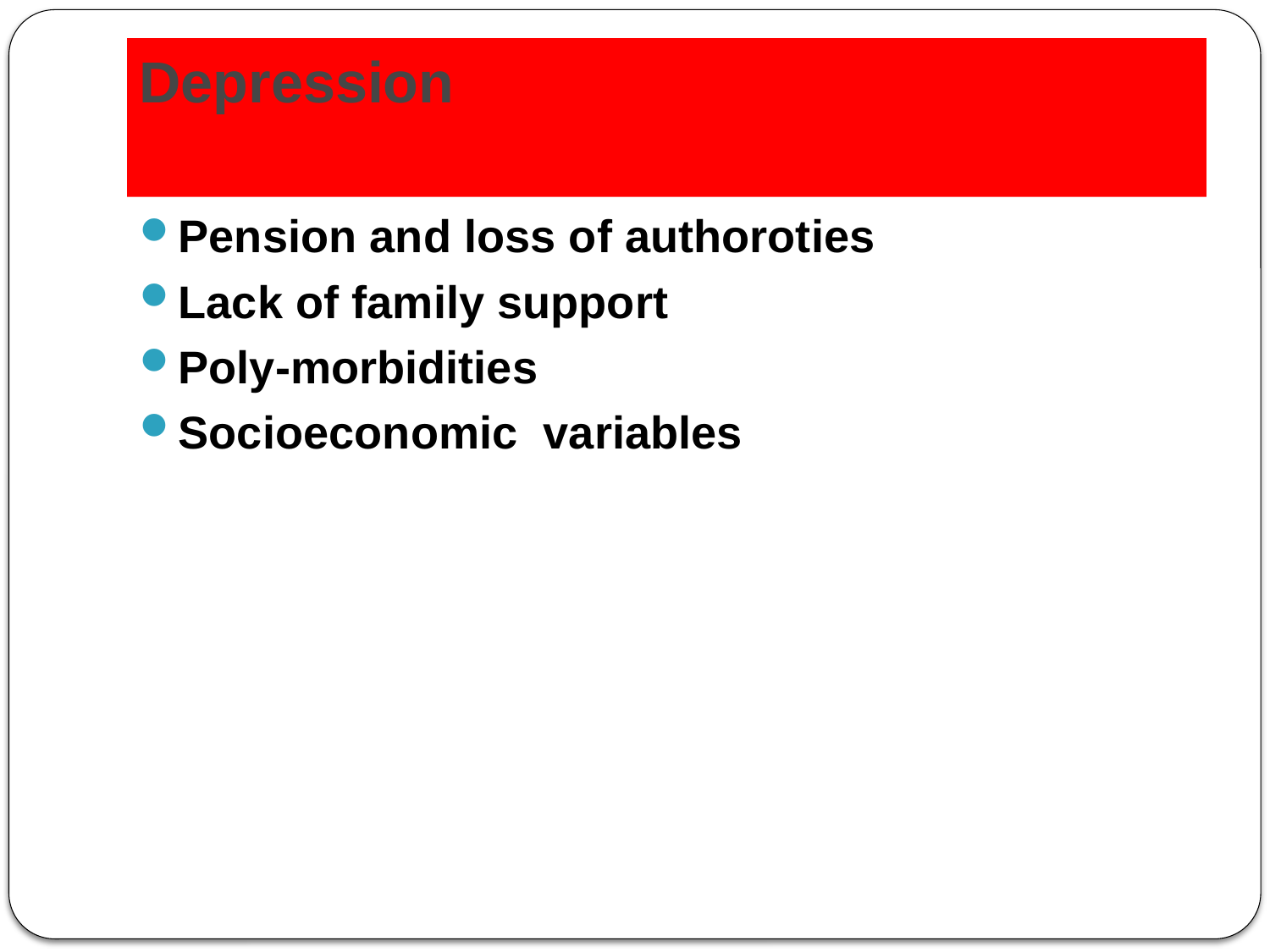

# Depression
Pension and loss of authoroties
Lack of family support
Poly-morbidities
Socioeconomic  variables